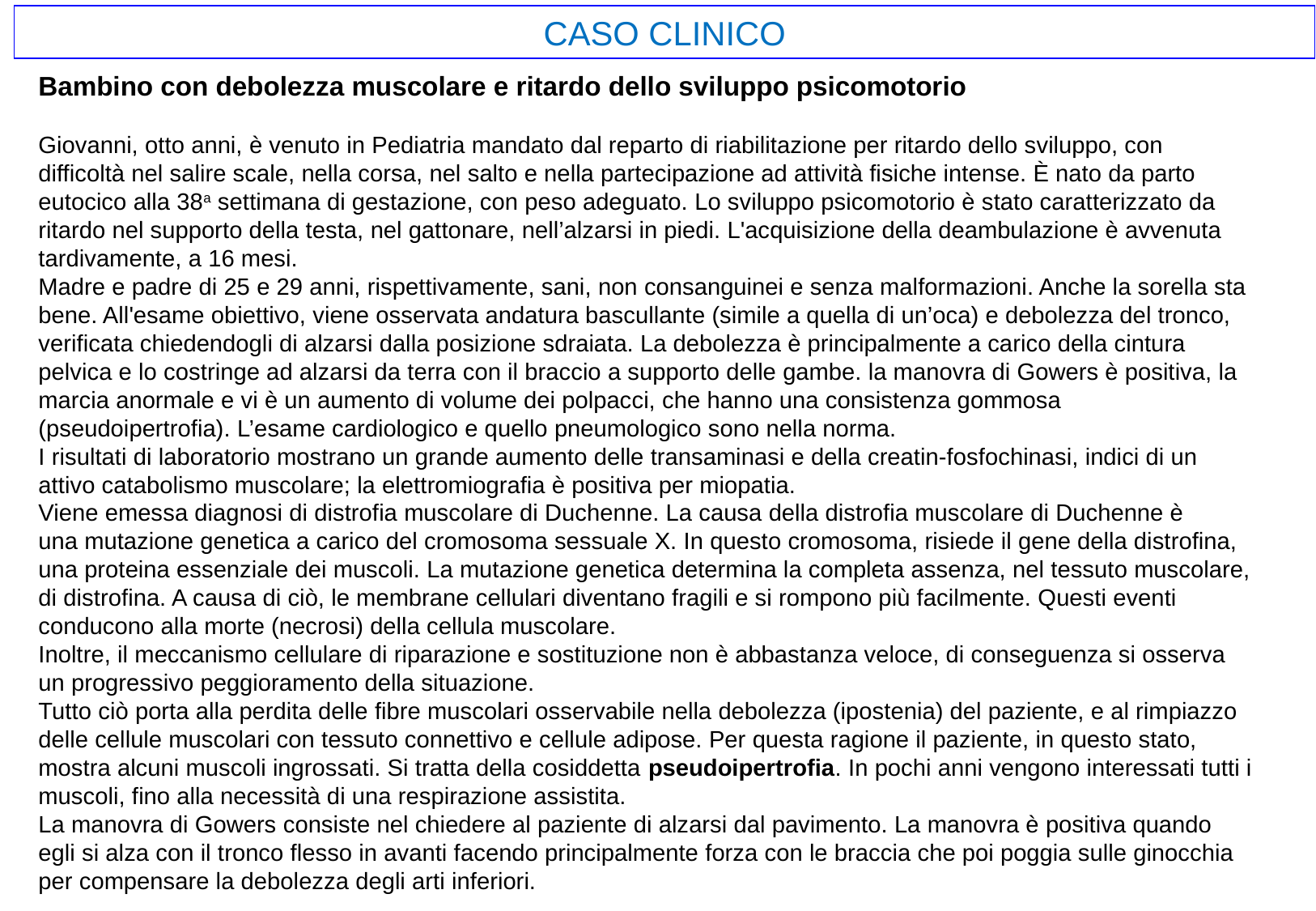

CASO CLINICO
Bambino con debolezza muscolare e ritardo dello sviluppo psicomotorio

Giovanni, otto anni, è venuto in Pediatria mandato dal reparto di riabilitazione per ritardo dello sviluppo, con difficoltà nel salire scale, nella corsa, nel salto e nella partecipazione ad attività fisiche intense. È nato da parto eutocico alla 38a settimana di gestazione, con peso adeguato. Lo sviluppo psicomotorio è stato caratterizzato da ritardo nel supporto della testa, nel gattonare, nell’alzarsi in piedi. L'acquisizione della deambulazione è avvenuta tardivamente, a 16 mesi.
Madre e padre di 25 e 29 anni, rispettivamente, sani, non consanguinei e senza malformazioni. Anche la sorella sta bene. All'esame obiettivo, viene osservata andatura bascullante (simile a quella di un’oca) e debolezza del tronco, verificata chiedendogli di alzarsi dalla posizione sdraiata. La debolezza è principalmente a carico della cintura pelvica e lo costringe ad alzarsi da terra con il braccio a supporto delle gambe. la manovra di Gowers è positiva, la marcia anormale e vi è un aumento di volume dei polpacci, che hanno una consistenza gommosa (pseudoipertrofia). L’esame cardiologico e quello pneumologico sono nella norma.
I risultati di laboratorio mostrano un grande aumento delle transaminasi e della creatin-fosfochinasi, indici di un attivo catabolismo muscolare; la elettromiografia è positiva per miopatia.
Viene emessa diagnosi di distrofia muscolare di Duchenne. La causa della distrofia muscolare di Duchenne è una mutazione genetica a carico del cromosoma sessuale X. In questo cromosoma, risiede il gene della distrofina, una proteina essenziale dei muscoli. La mutazione genetica determina la completa assenza, nel tessuto muscolare, di distrofina. A causa di ciò, le membrane cellulari diventano fragili e si rompono più facilmente. Questi eventi conducono alla morte (necrosi) della cellula muscolare.
Inoltre, il meccanismo cellulare di riparazione e sostituzione non è abbastanza veloce, di conseguenza si osserva un progressivo peggioramento della situazione. 
Tutto ciò porta alla perdita delle fibre muscolari osservabile nella debolezza (ipostenia) del paziente, e al rimpiazzo delle cellule muscolari con tessuto connettivo e cellule adipose. Per questa ragione il paziente, in questo stato, mostra alcuni muscoli ingrossati. Si tratta della cosiddetta pseudoipertrofia. In pochi anni vengono interessati tutti i muscoli, fino alla necessità di una respirazione assistita.
La manovra di Gowers consiste nel chiedere al paziente di alzarsi dal pavimento. La manovra è positiva quando egli si alza con il tronco flesso in avanti facendo principalmente forza con le braccia che poi poggia sulle ginocchia per compensare la debolezza degli arti inferiori.